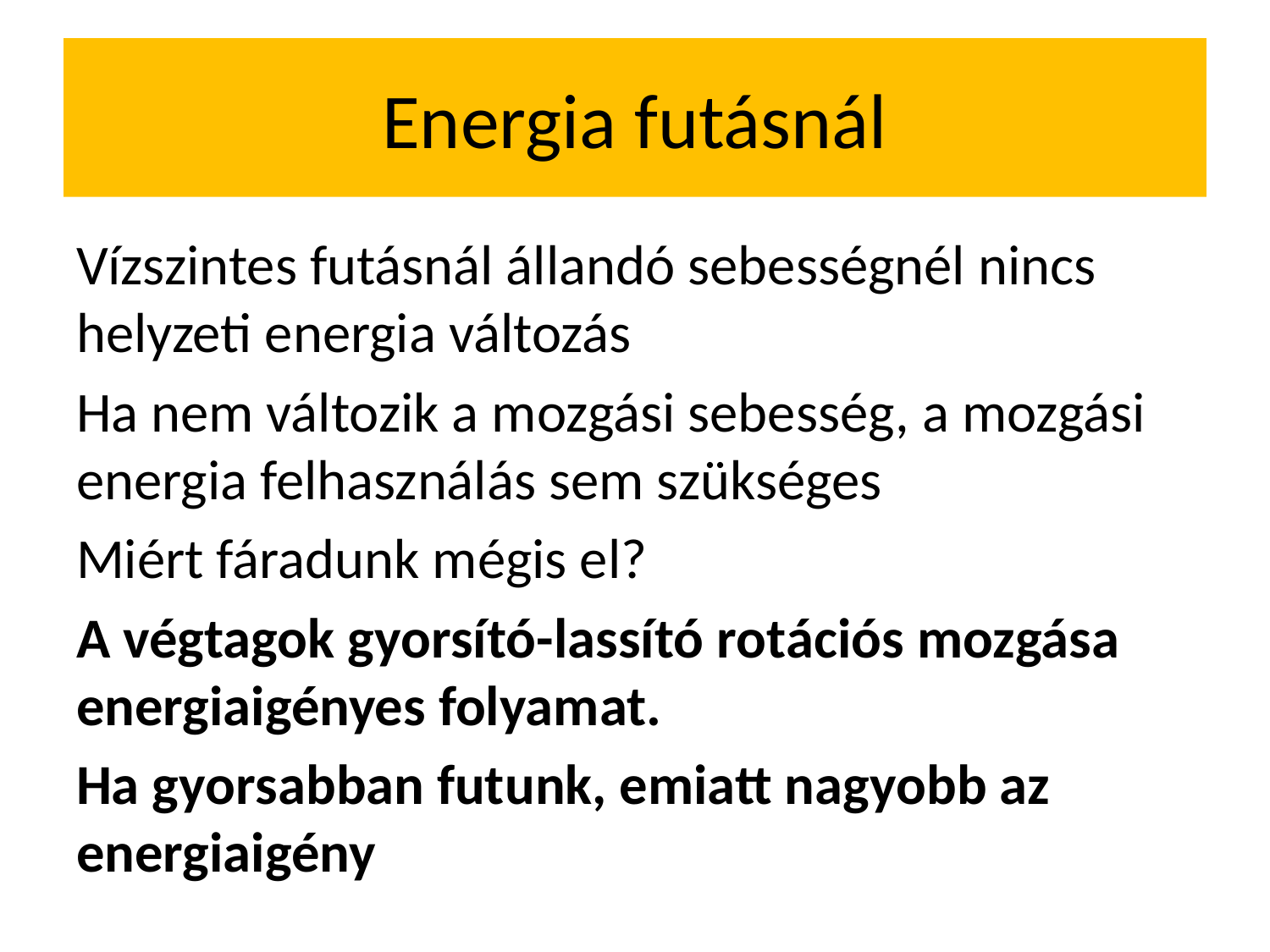

# Energia futásnál
Vízszintes futásnál állandó sebességnél nincs helyzeti energia változás
Ha nem változik a mozgási sebesség, a mozgási energia felhasználás sem szükséges
Miért fáradunk mégis el?
A végtagok gyorsító-lassító rotációs mozgása energiaigényes folyamat.
Ha gyorsabban futunk, emiatt nagyobb az energiaigény